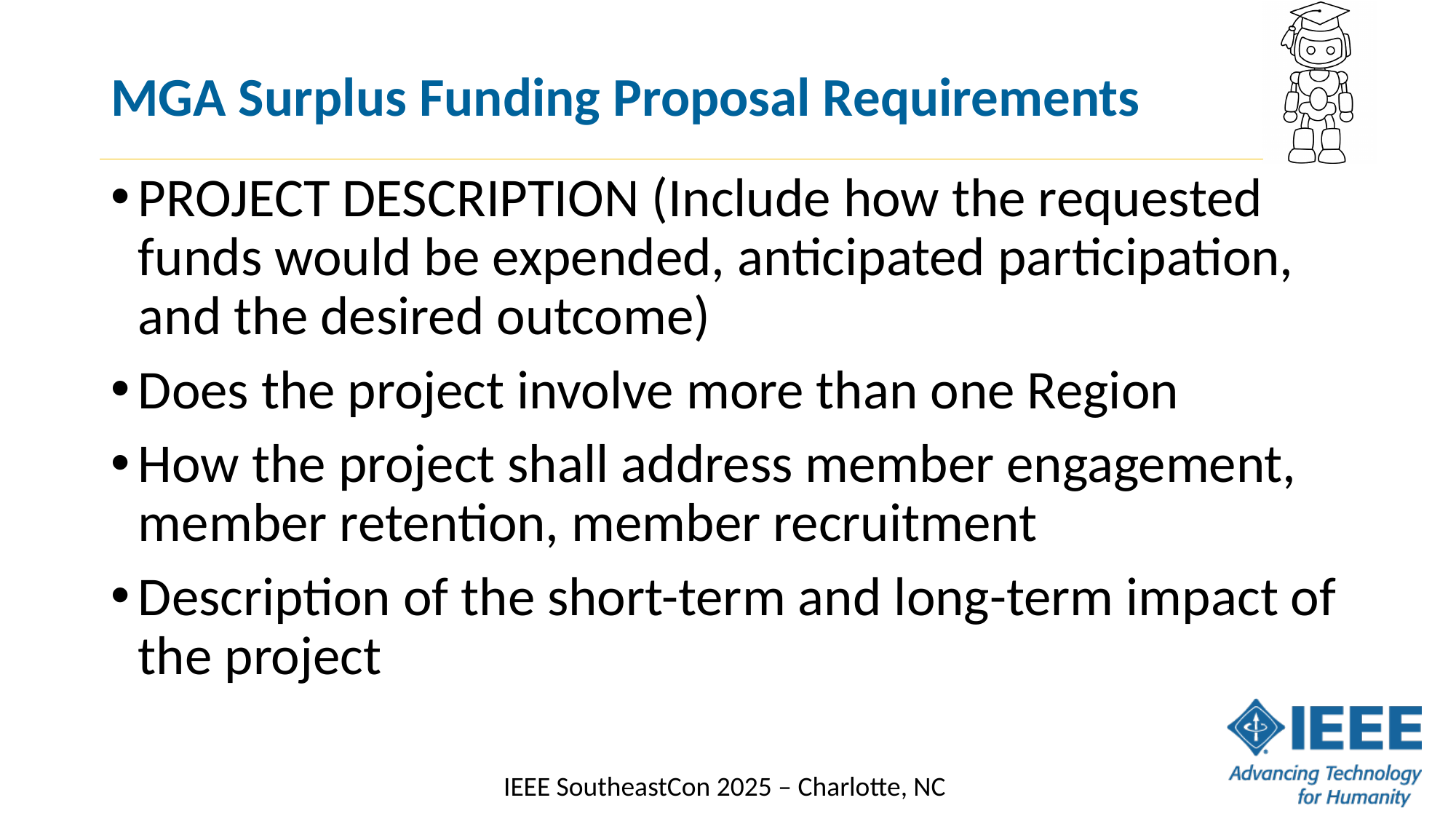

# MGA Surplus Funding Proposal Requirements
PROJECT DESCRIPTION (Include how the requested funds would be expended, anticipated participation, and the desired outcome)
Does the project involve more than one Region
How the project shall address member engagement, member retention, member recruitment
Description of the short-term and long-term impact of the project